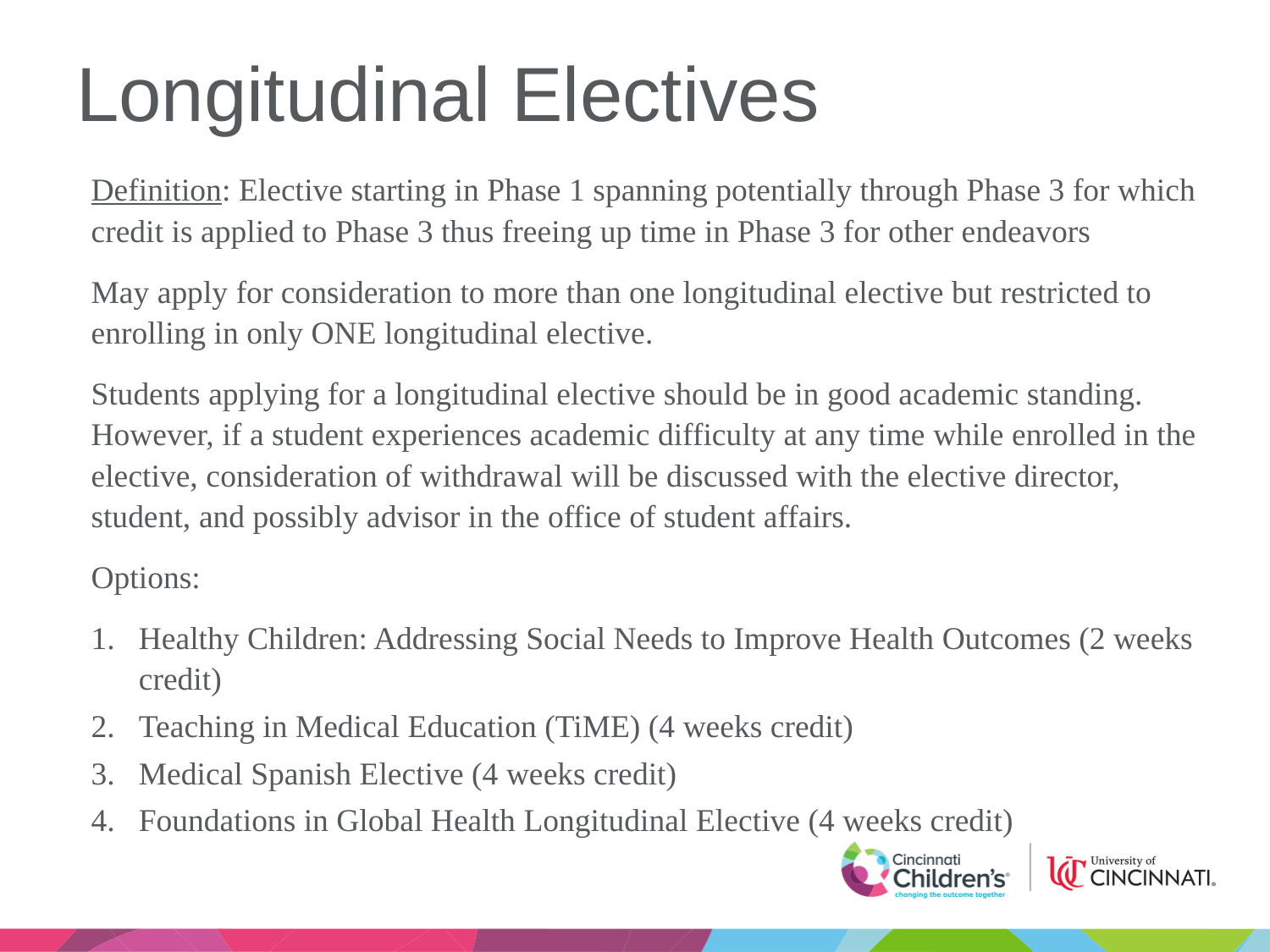

# Longitudinal Electives
Definition: Elective starting in Phase 1 spanning potentially through Phase 3 for which credit is applied to Phase 3 thus freeing up time in Phase 3 for other endeavors
May apply for consideration to more than one longitudinal elective but restricted to enrolling in only ONE longitudinal elective.
Students applying for a longitudinal elective should be in good academic standing. However, if a student experiences academic difficulty at any time while enrolled in the elective, consideration of withdrawal will be discussed with the elective director, student, and possibly advisor in the office of student affairs.
Options:
Healthy Children: Addressing Social Needs to Improve Health Outcomes (2 weeks credit)
Teaching in Medical Education (TiME) (4 weeks credit)
Medical Spanish Elective (4 weeks credit)
Foundations in Global Health Longitudinal Elective (4 weeks credit)